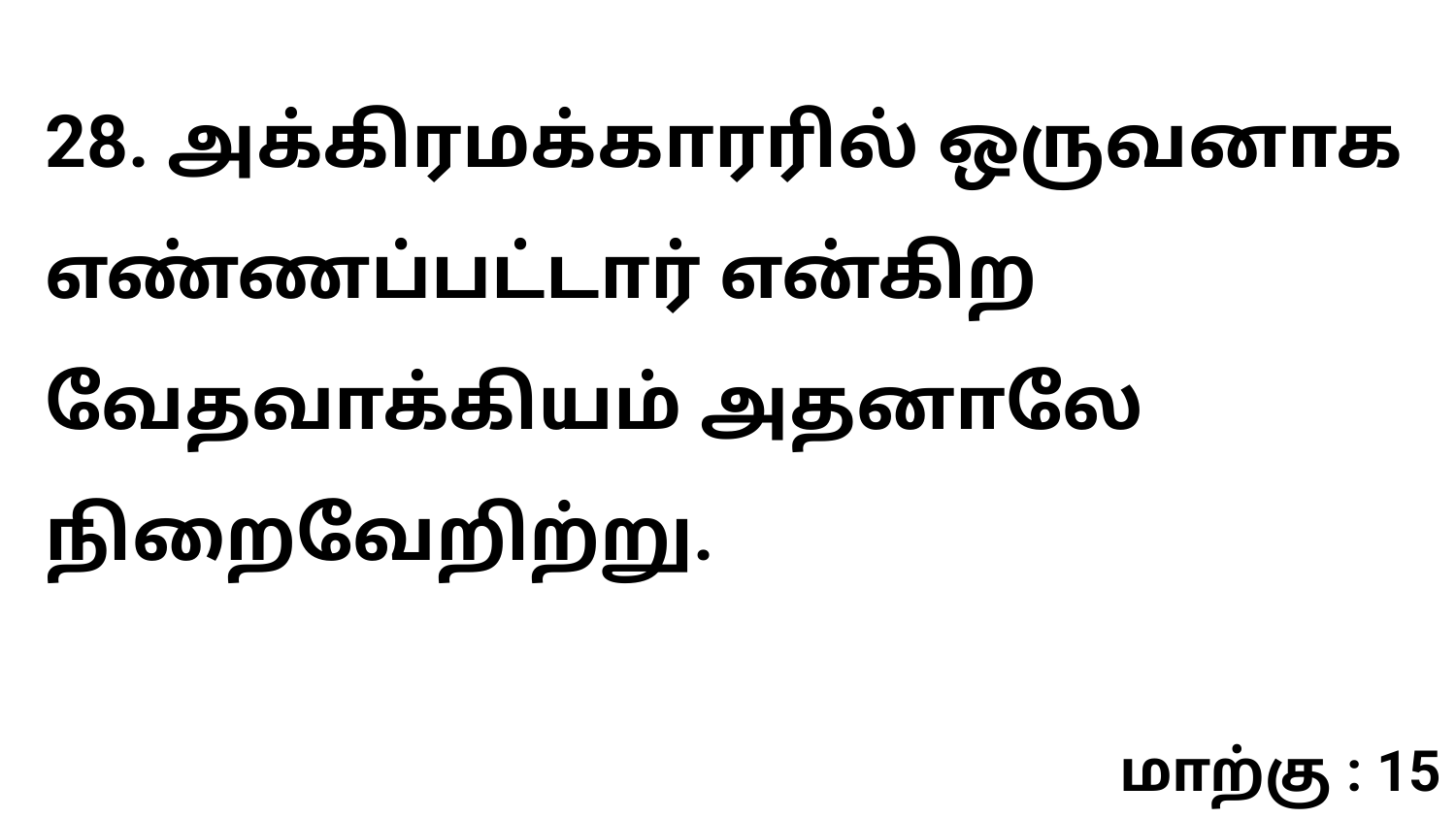

28. அக்கிரமக்காரரில் ஒருவனாக எண்ணப்பட்டார் என்கிற வேதவாக்கியம் அதனாலே நிறைவேறிற்று.
மாற்கு : 15